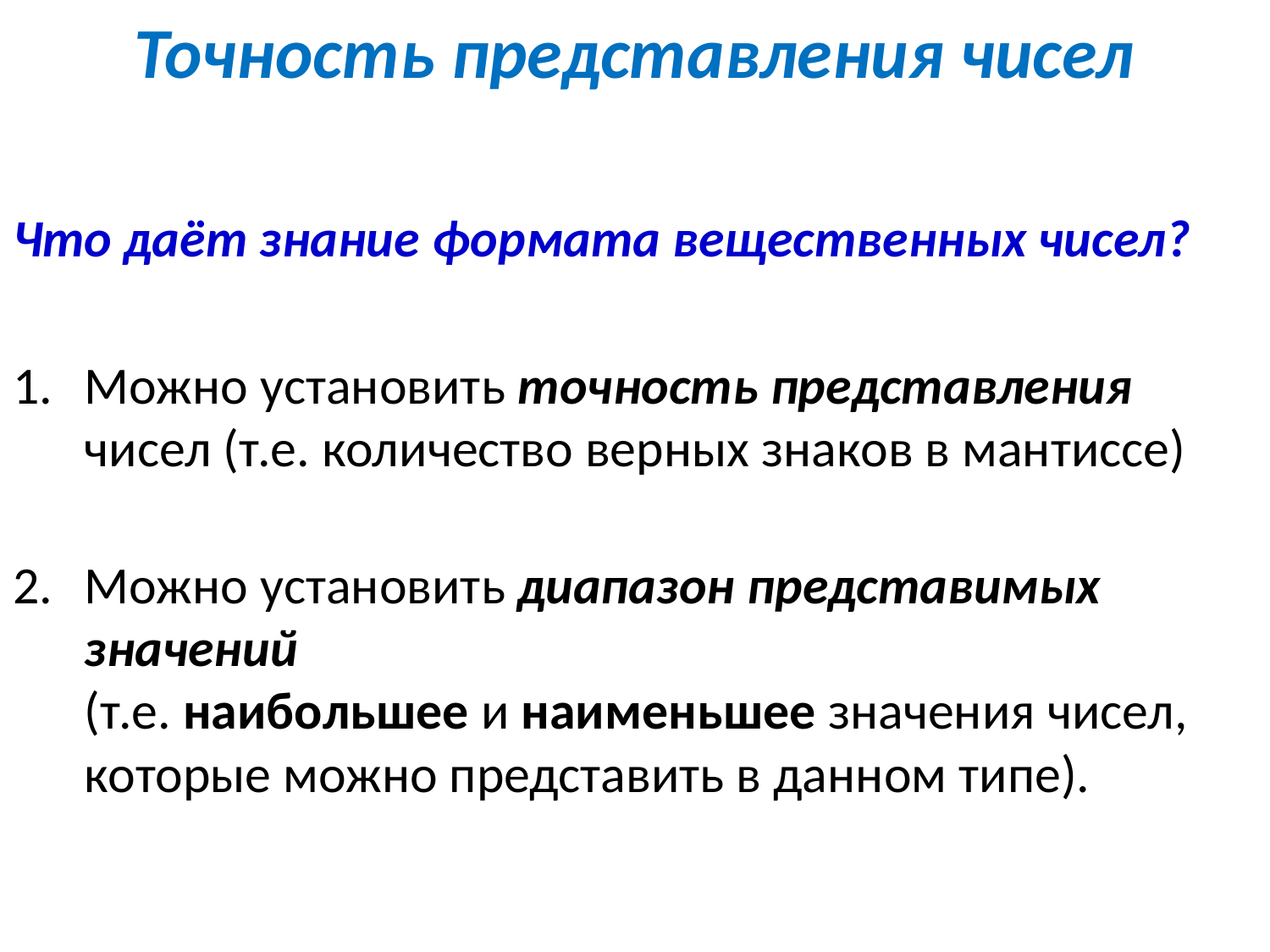

# Точность представления чисел
Что даёт знание формата вещественных чисел?

Можно установить точность представления чисел (т.е. количество верных знаков в мантиссе)
Можно установить диапазон представимых значений
(т.е. наибольшее и наименьшее значения чисел, которые можно представить в данном типе).